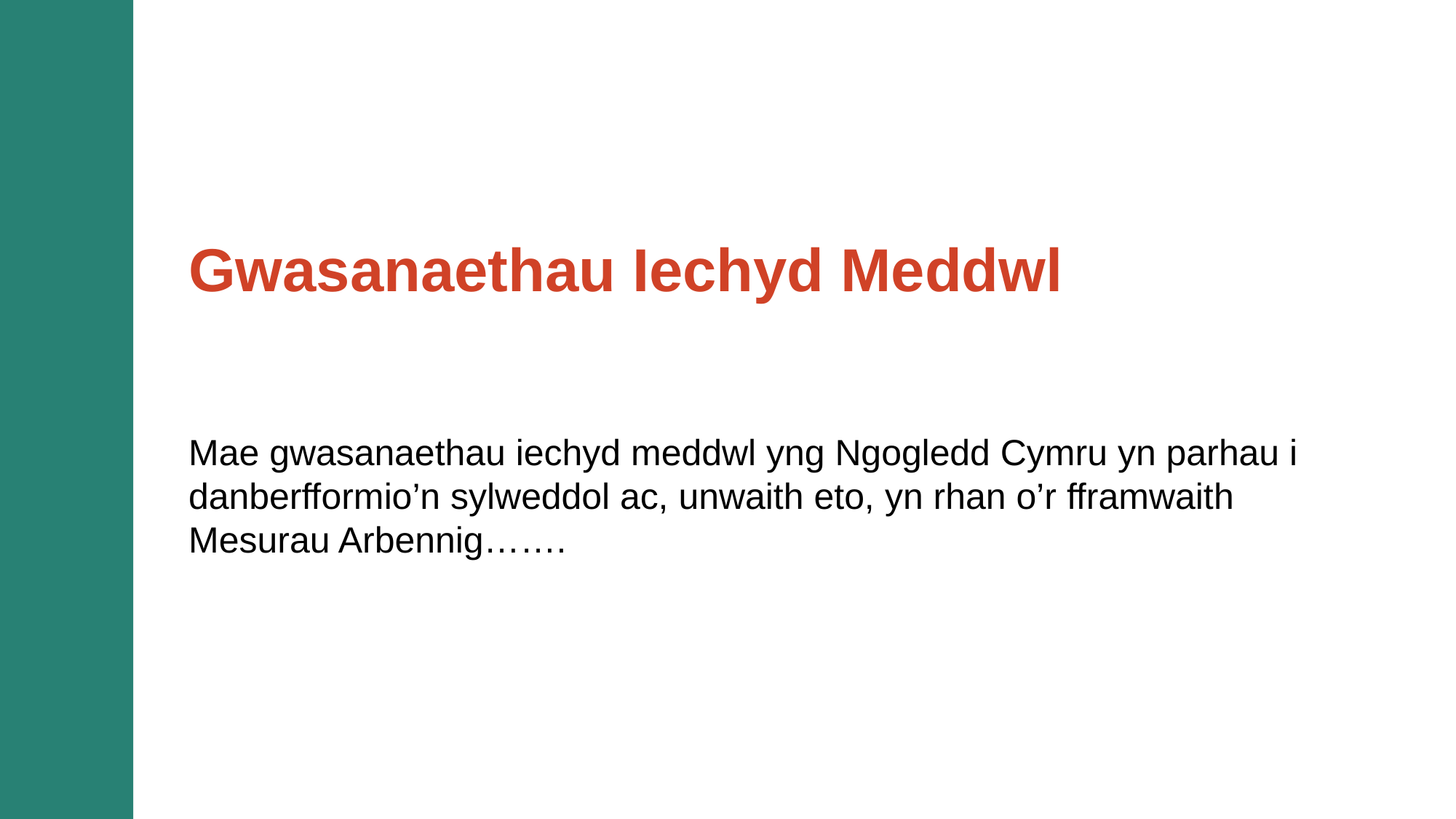

Mae gwasanaethau iechyd meddwl yng Ngogledd Cymru yn parhau i danberfformio’n sylweddol ac, unwaith eto, yn rhan o’r fframwaith Mesurau Arbennig…….
Gwasanaethau Iechyd Meddwl